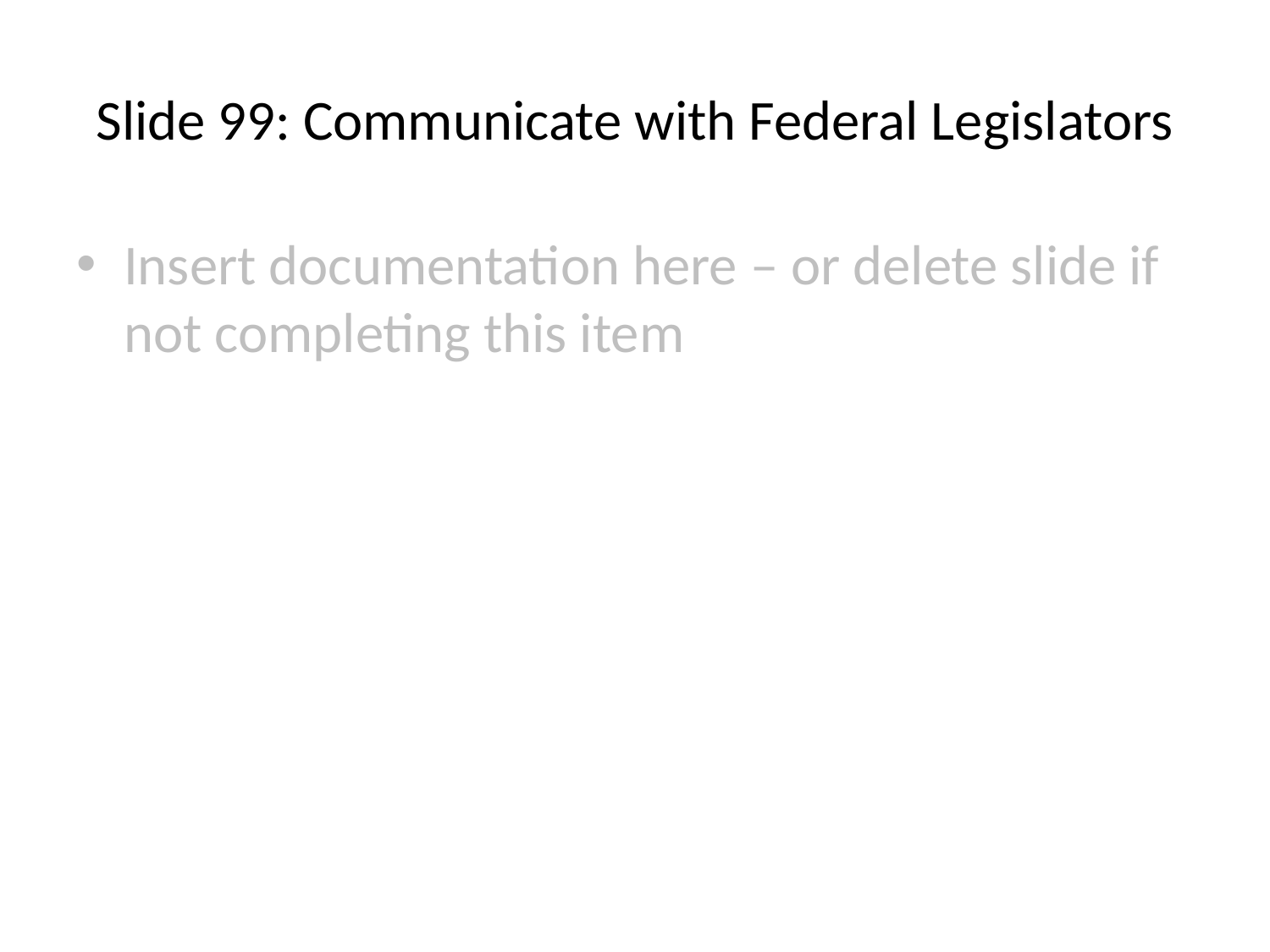

# Slide 99: Communicate with Federal Legislators
Insert documentation here – or delete slide if not completing this item